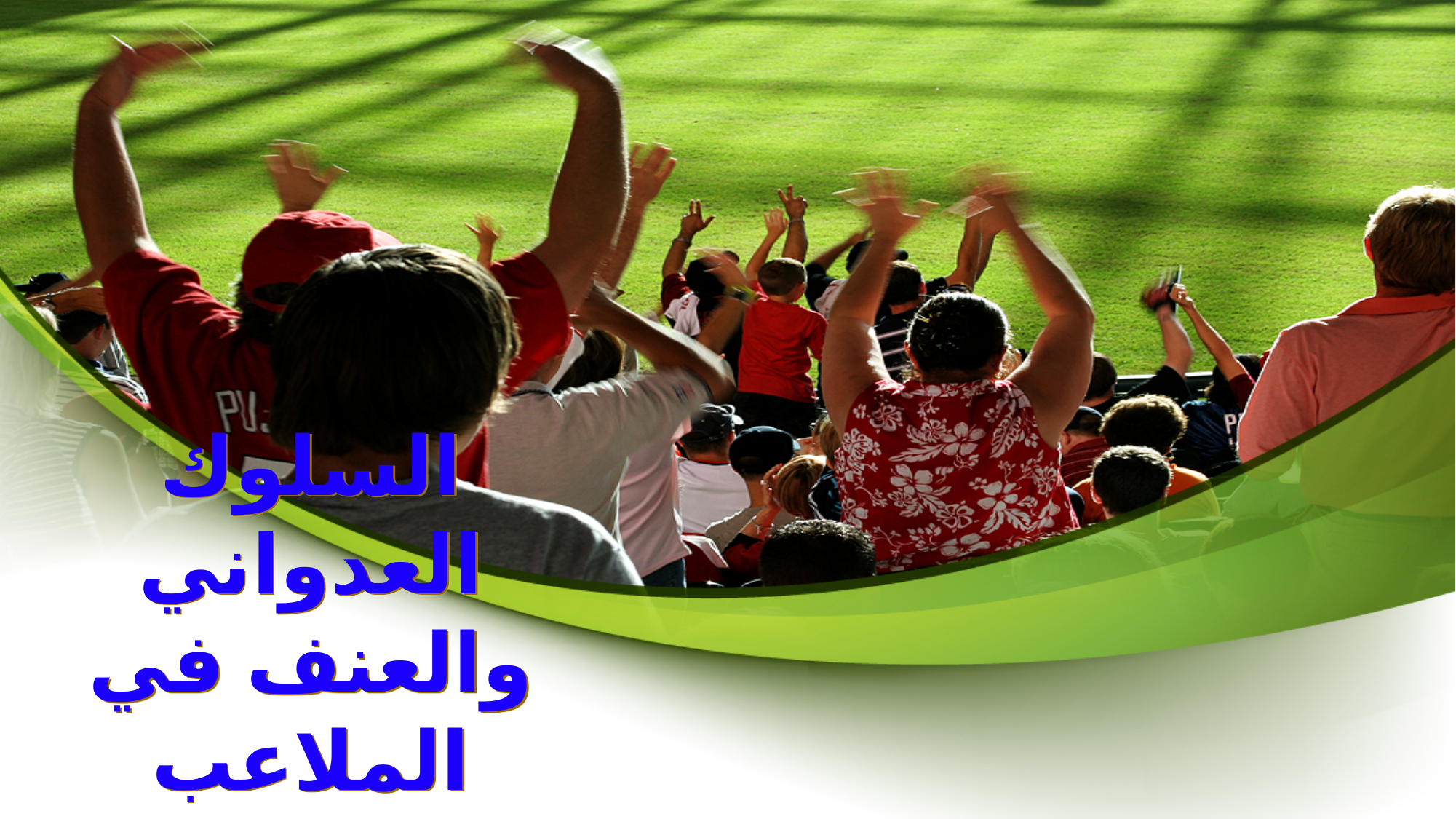

# السلوك العدواني والعنف في الملاعب الرياضية